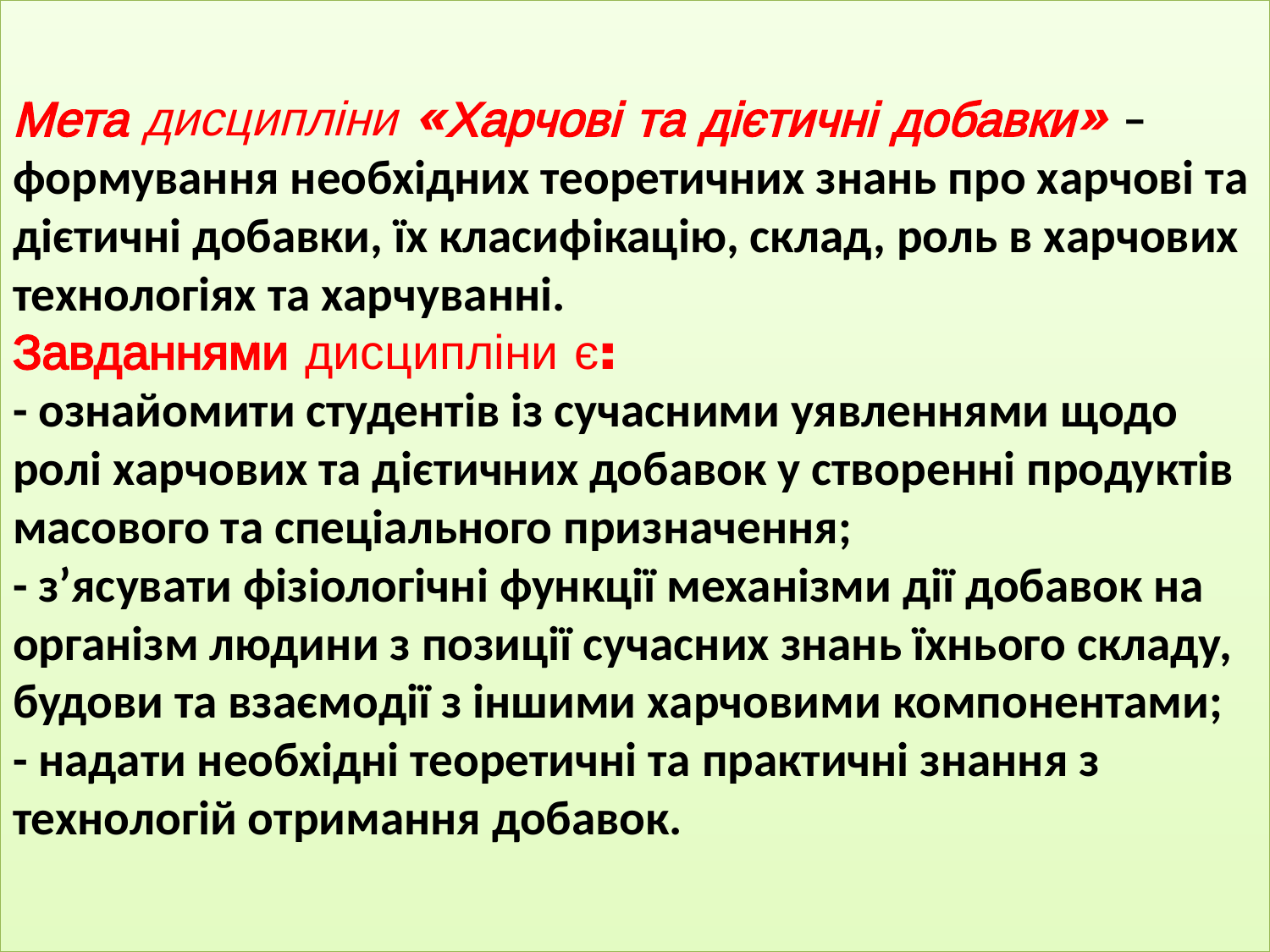

# Мета дисципліни «Харчові та дієтичні добавки» – формування необхідних теоретичних знань про харчові та дієтичні добавки, їх класифікацію, склад, роль в харчових технологіях та харчуванні. Завданнями дисципліни є: - ознайомити студентів із сучасними уявленнями щодо ролі харчових та дієтичних добавок у створенні продуктів масового та спеціального призначення; - з’ясувати фізіологічні функції механізми дії добавок на організм людини з позиції сучасних знань їхнього складу, будови та взаємодії з іншими харчовими компонентами; - надати необхідні теоретичні та практичні знання з технологій отримання добавок.